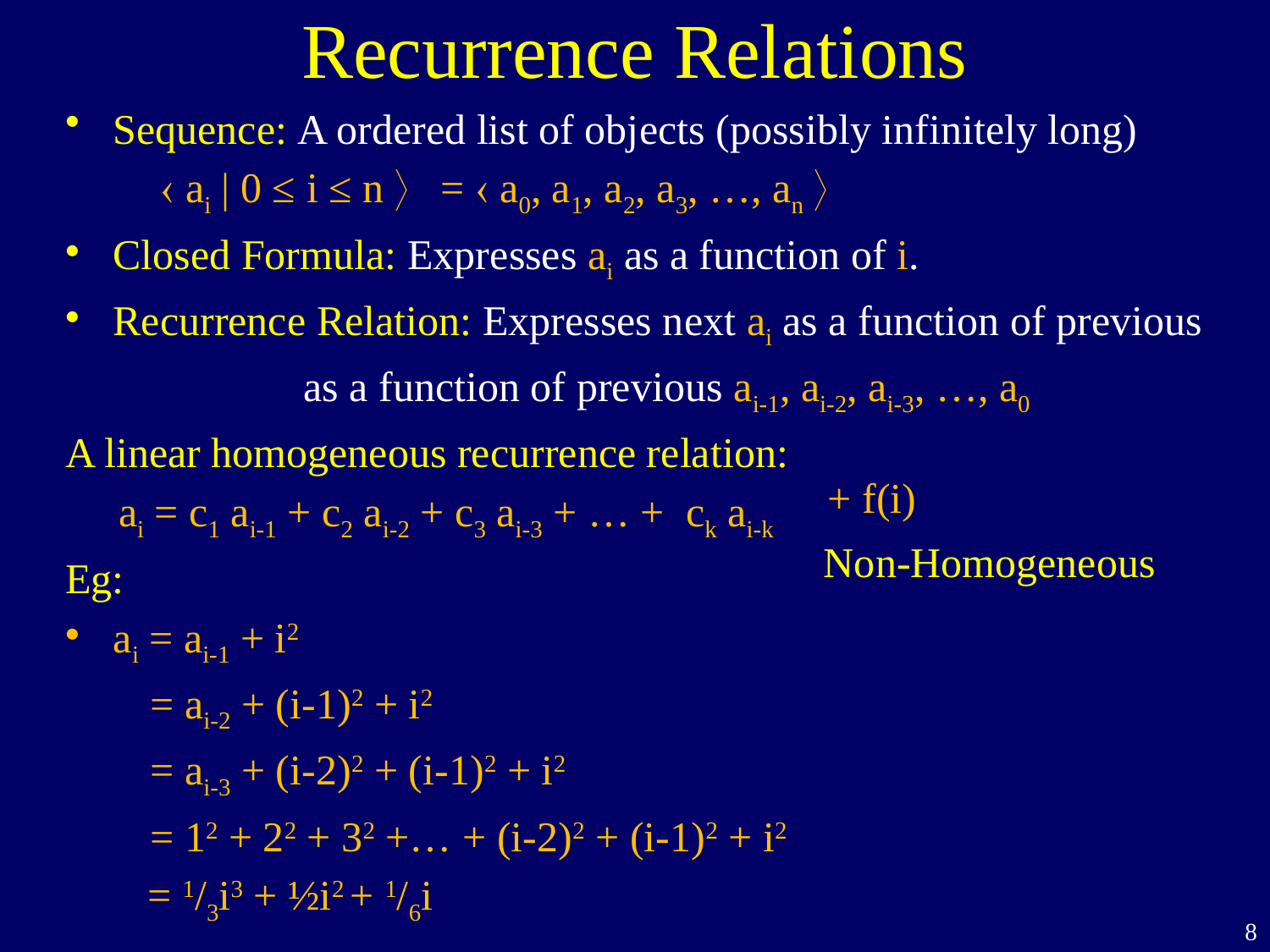

# Recurrence Relations
Sequence: A ordered list of objects (possibly infinitely long)
         〈 ai | 0 ≤ i ≤ n 〉   = 〈 a0, a1, a2, a3, …, an 〉
Closed Formula: Expresses ai as a function of i.
Recurrence Relation: Expresses next ai as a function of previous
as a function of previous ai-1, ai-2, ai-3, …, a0
A linear homogeneous recurrence relation:
     ai = c1 ai-1 + c2 ai-2 + c3 ai-3 + … +  ck ai-k
Eg:
ai = ai-1 + i2
        = ai-2 + (i-1)2 + i2
        = ai-3 + (i-2)2 + (i-1)2 + i2
        = 12 + 22 + 32 +… + (i-2)2 + (i-1)2 + i2
            = 1/3i3 + ½i2 + 1/6i

+ f(i)
Non-Homogeneous